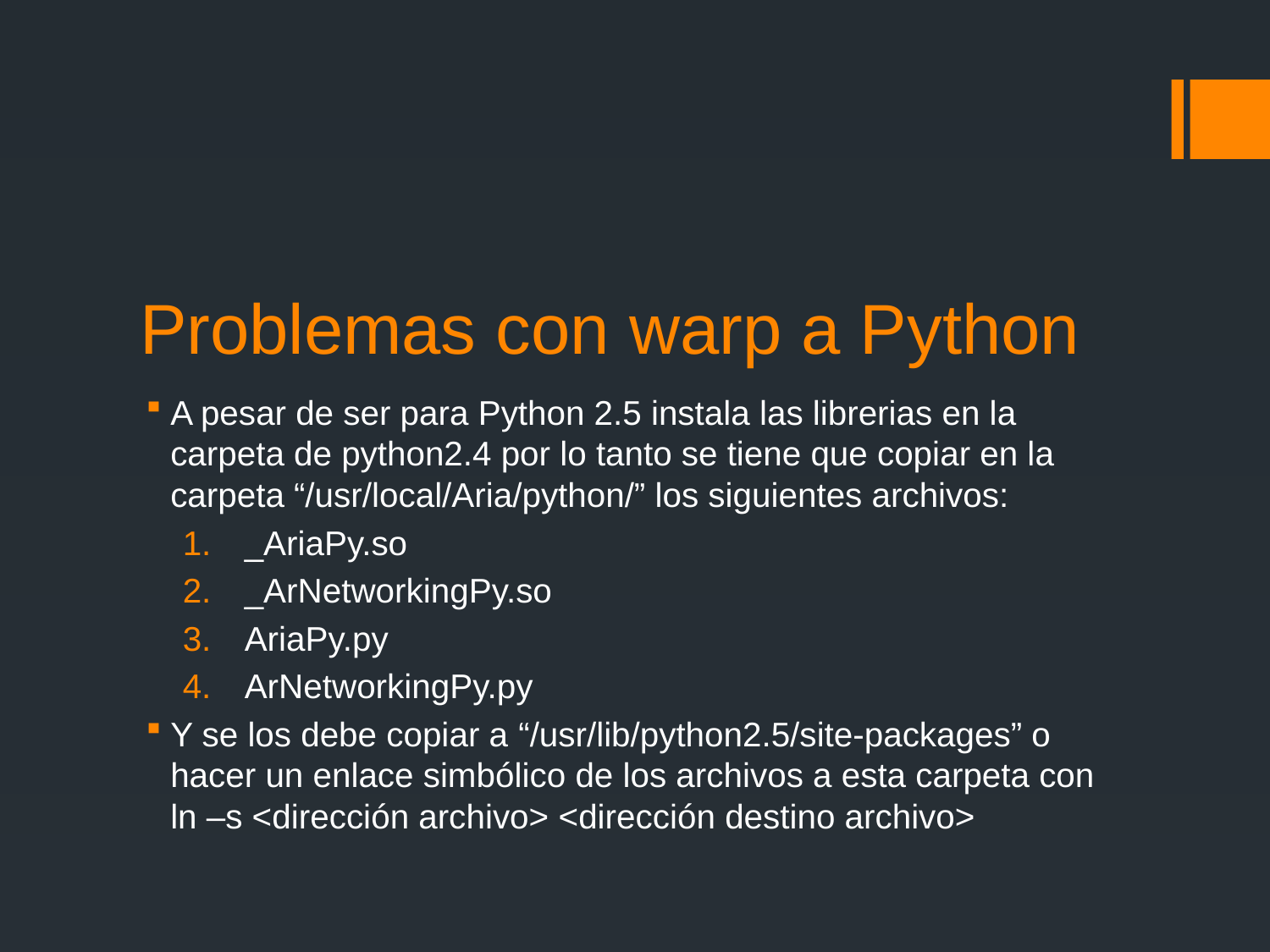

# Problemas con warp a Python
A pesar de ser para Python 2.5 instala las librerias en la carpeta de python2.4 por lo tanto se tiene que copiar en la carpeta “/usr/local/Aria/python/” los siguientes archivos:
_AriaPy.so
_ArNetworkingPy.so
AriaPy.py
ArNetworkingPy.py
Y se los debe copiar a “/usr/lib/python2.5/site-packages” o hacer un enlace simbólico de los archivos a esta carpeta con
ln –s <dirección archivo> <dirección destino archivo>